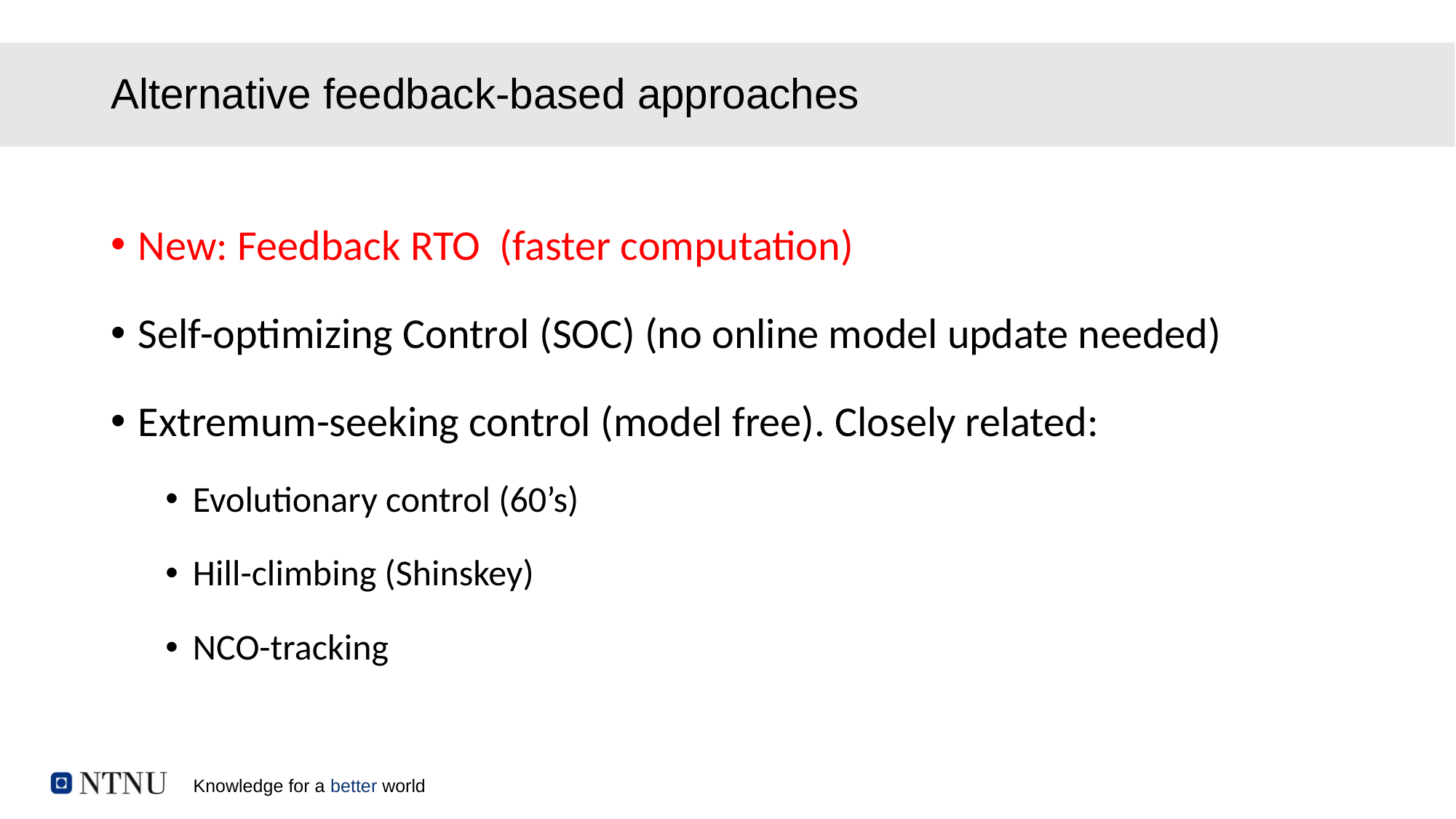

# Alternative feedback-based approaches
New: Feedback RTO  (faster computation)
Self-optimizing Control (SOC) (no online model update needed)
Extremum-seeking control (model free). Closely related:
Evolutionary control (60’s)
Hill-climbing (Shinskey)
NCO-tracking